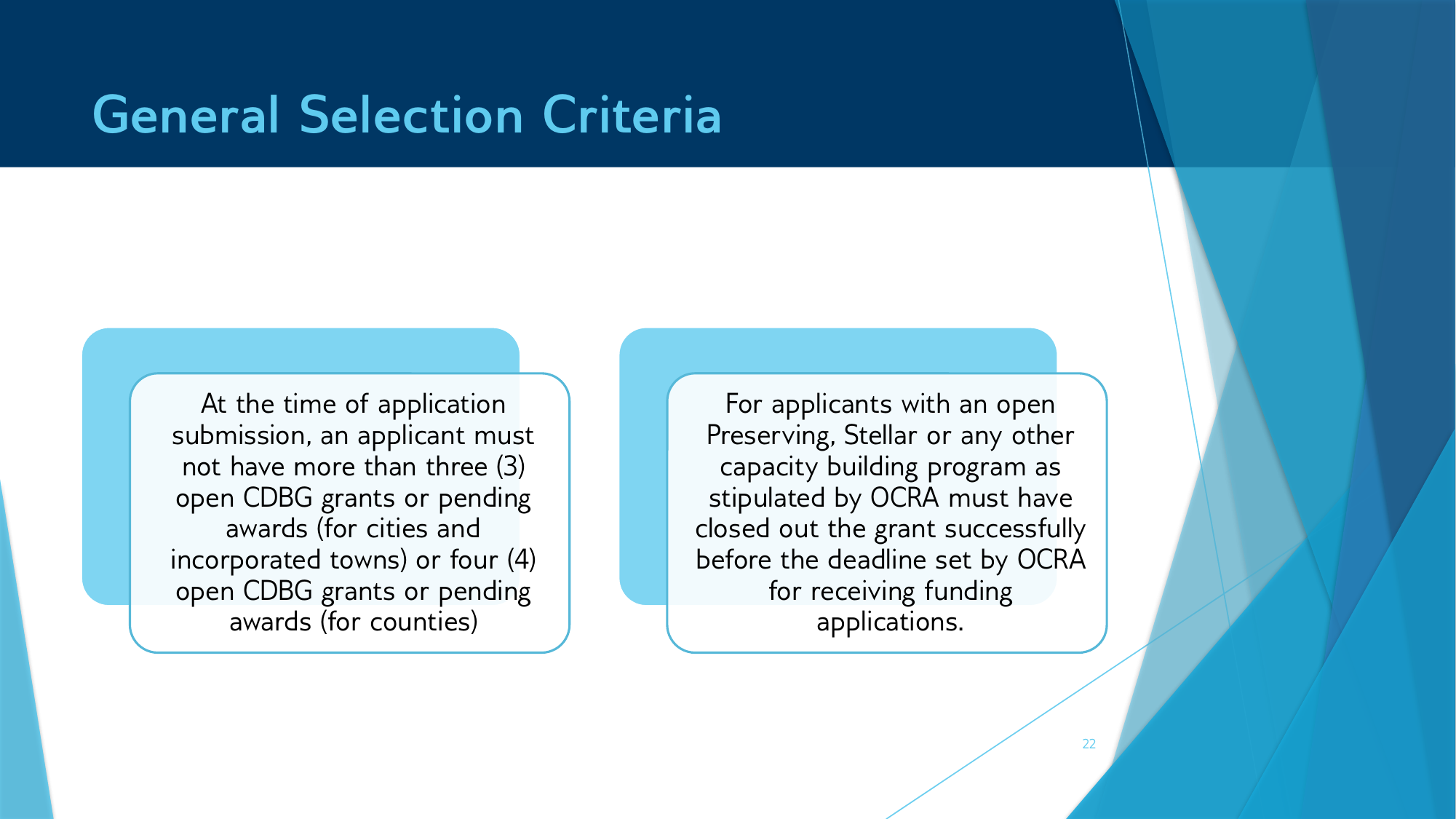

# General Selection Criteria
At the time of application submission, an applicant must not have more than three (3) open CDBG grants or pending awards (for cities and incorporated towns) or four (4) open CDBG grants or pending awards (for counties)
For applicants with an open Preserving, Stellar or any other capacity building program as stipulated by OCRA must have closed out the grant successfully before the deadline set by OCRA for receiving funding applications.
22